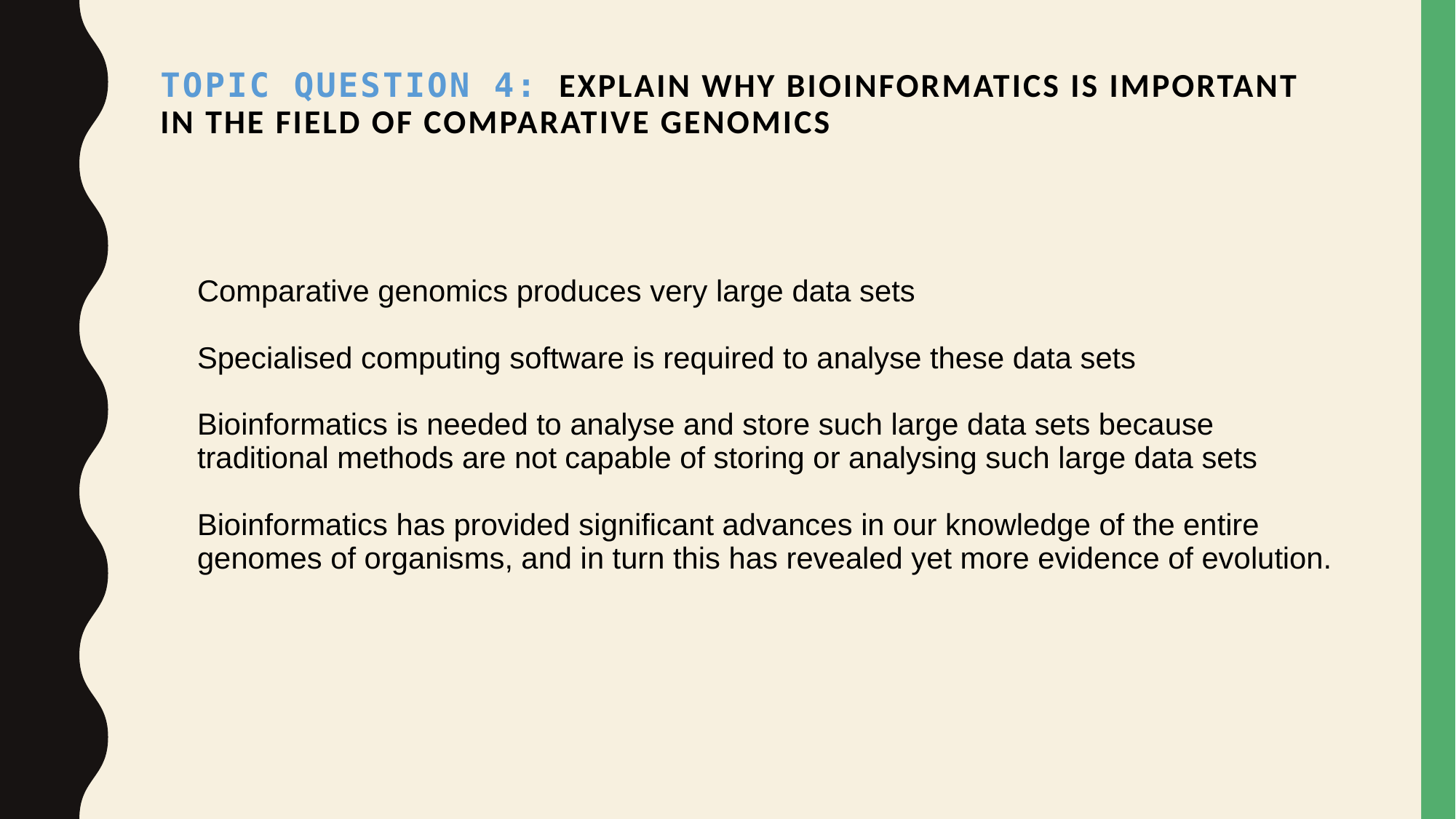

Topic Question 4:  explain why bioinformatics is important in the field of comparative genomics
Comparative genomics produces very large data sets

Specialised computing software is required to analyse these data sets

Bioinformatics is needed to analyse and store such large data sets because traditional methods are not capable of storing or analysing such large data sets

Bioinformatics has provided significant advances in our knowledge of the entire genomes of organisms, and in turn this has revealed yet more evidence of evolution.